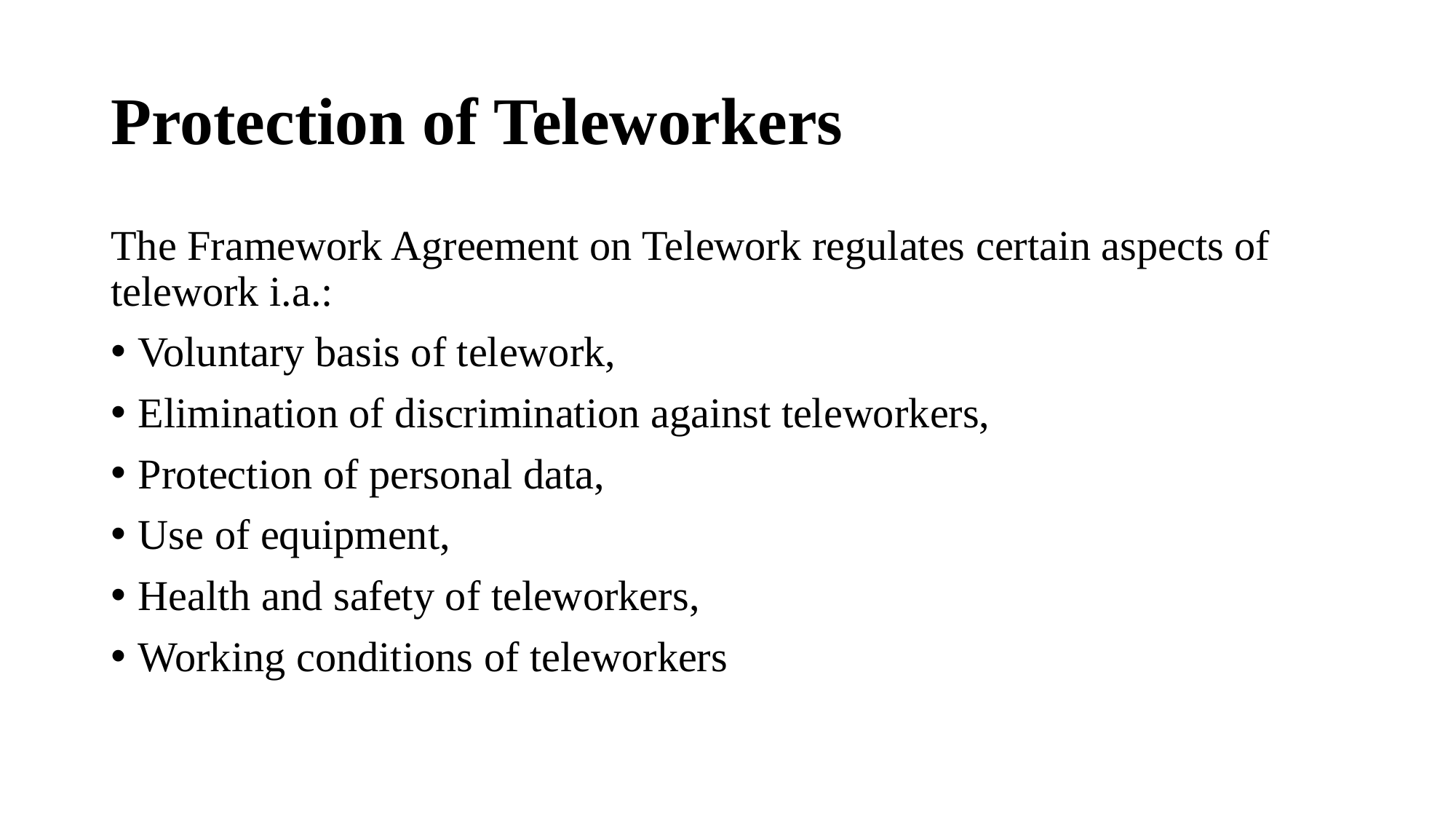

# Protection of Teleworkers
The Framework Agreement on Telework regulates certain aspects of telework i.a.:
Voluntary basis of telework,
Elimination of discrimination against teleworkers,
Protection of personal data,
Use of equipment,
Health and safety of teleworkers,
Working conditions of teleworkers